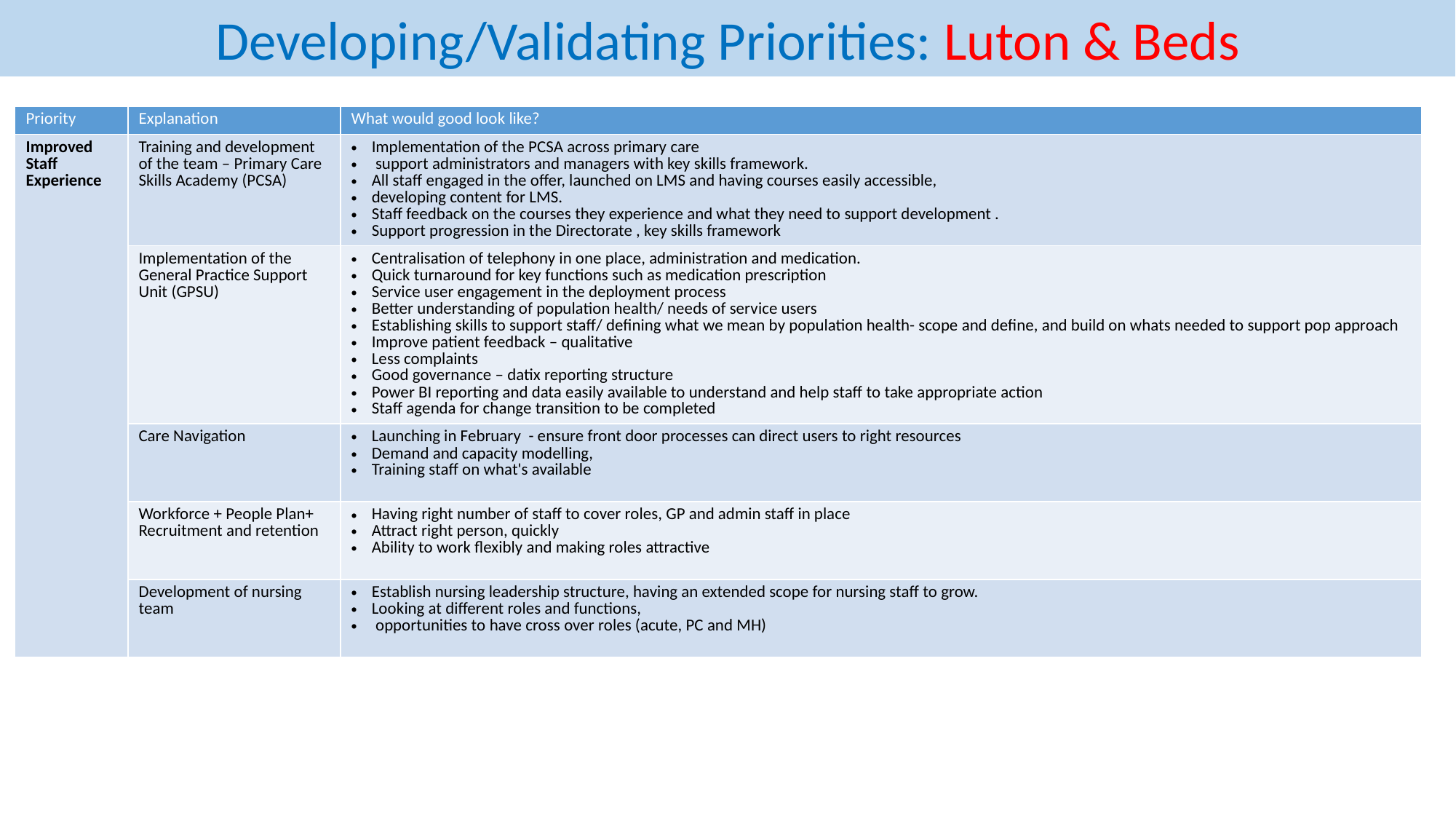

Developing/Validating Priorities: Luton & Beds
| Priority | Explanation | What would good look like? |
| --- | --- | --- |
| Improved Staff Experience | Training and development of the team – Primary Care Skills Academy (PCSA) | Implementation of the PCSA across primary care support administrators and managers with key skills framework. All staff engaged in the offer, launched on LMS and having courses easily accessible, developing content for LMS. Staff feedback on the courses they experience and what they need to support development . Support progression in the Directorate , key skills framework |
|  | Implementation of the General Practice Support Unit (GPSU) | Centralisation of telephony in one place, administration and medication. Quick turnaround for key functions such as medication prescription Service user engagement in the deployment process Better understanding of population health/ needs of service users Establishing skills to support staff/ defining what we mean by population health- scope and define, and build on whats needed to support pop approach Improve patient feedback – qualitative Less complaints Good governance – datix reporting structure Power BI reporting and data easily available to understand and help staff to take appropriate action Staff agenda for change transition to be completed |
|  | Care Navigation | Launching in February - ensure front door processes can direct users to right resources Demand and capacity modelling, Training staff on what's available |
|  | Workforce + People Plan+ Recruitment and retention | Having right number of staff to cover roles, GP and admin staff in place Attract right person, quickly Ability to work flexibly and making roles attractive |
|  | Development of nursing team | Establish nursing leadership structure, having an extended scope for nursing staff to grow. Looking at different roles and functions, opportunities to have cross over roles (acute, PC and MH) |